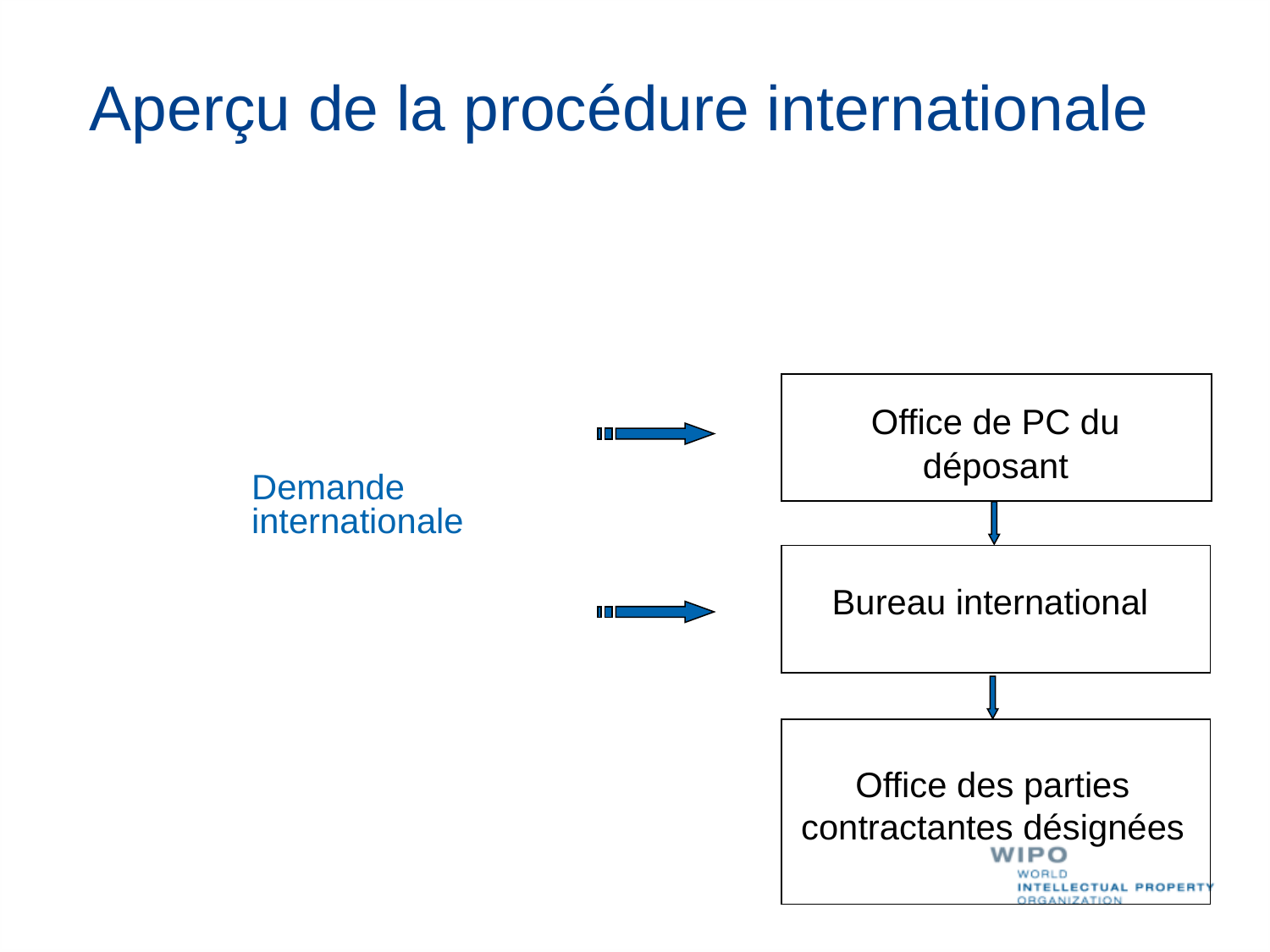

# Aperçu de la procédure internationale

Office de PC du déposant

Demande
internationale

Bureau international

Office des parties contractantes désignées